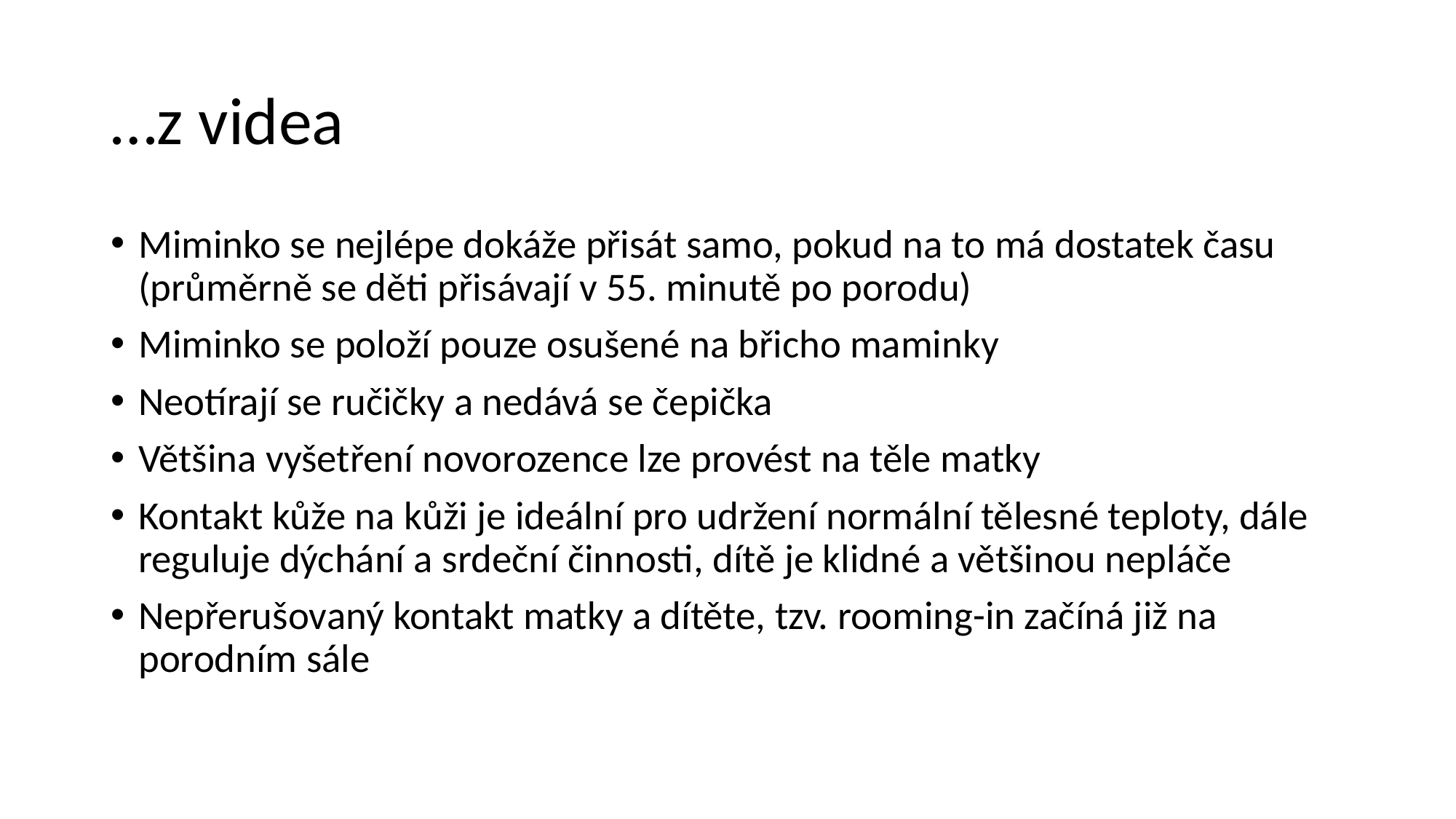

# …z videa
Miminko se nejlépe dokáže přisát samo, pokud na to má dostatek času (průměrně se děti přisávají v 55. minutě po porodu)
Miminko se položí pouze osušené na břicho maminky
Neotírají se ručičky a nedává se čepička
Většina vyšetření novorozence lze provést na těle matky
Kontakt kůže na kůži je ideální pro udržení normální tělesné teploty, dále reguluje dýchání a srdeční činnosti, dítě je klidné a většinou nepláče
Nepřerušovaný kontakt matky a dítěte, tzv. rooming-in začíná již na porodním sále